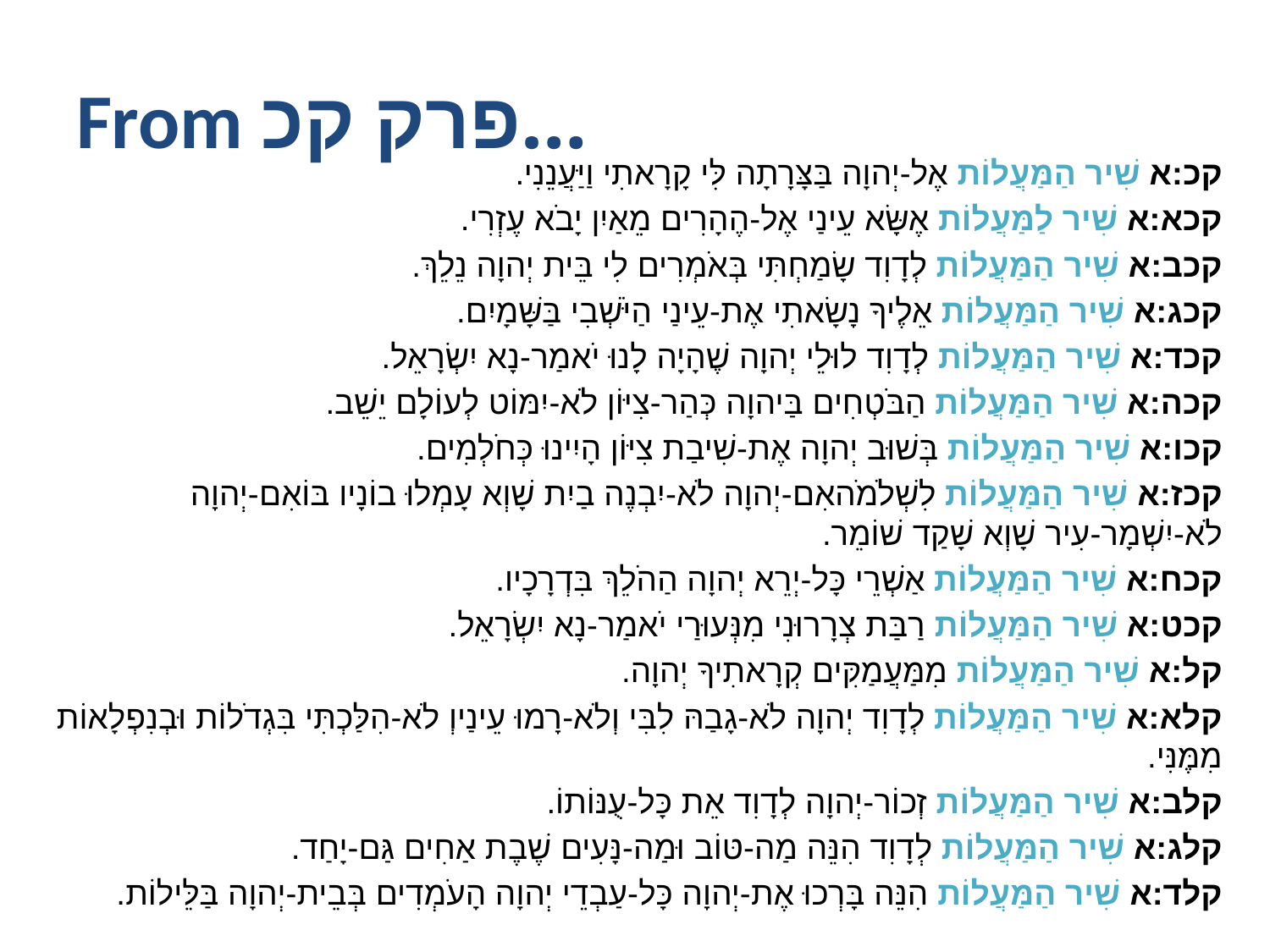

# From פרק קכ…
קכ:א שִׁיר הַמַּעֲלוֹת אֶל-יְהוָה בַּצָּרָתָה לִּי קָרָאתִי וַיַּעֲנֵנִי.
קכא:א שִׁיר לַמַּעֲלוֹת אֶשָּׂא עֵינַי אֶל-הֶהָרִים מֵאַיִן יָבֹא עֶזְרִי.
קכב:א שִׁיר הַמַּעֲלוֹת לְדָוִד שָׂמַחְתִּי בְּאֹמְרִים לִי בֵּית יְהוָה נֵלֵךְ.
קכג:א שִׁיר הַמַּעֲלוֹת אֵלֶיךָ נָשָׂאתִי אֶת-עֵינַי הַיֹּשְׁבִי בַּשָּׁמָיִם.
קכד:א שִׁיר הַמַּעֲלוֹת לְדָוִד לוּלֵי יְהוָה שֶׁהָיָה לָנוּ יֹאמַר-נָא יִשְׂרָאֵל.
קכה:א שִׁיר הַמַּעֲלוֹת הַבֹּטְחִים בַּיהוָה כְּהַר-צִיּוֹן לֹא-יִמּוֹט לְעוֹלָם יֵשֵׁב.
קכו:א שִׁיר הַמַּעֲלוֹת בְּשׁוּב יְהוָה אֶת-שִׁיבַת צִיּוֹן הָיִינוּ כְּחֹלְמִים.
קכז:א שִׁיר הַמַּעֲלוֹת לִשְׁלֹמֹהאִם-יְהוָה לֹא-יִבְנֶה בַיִת שָׁוְא עָמְלוּ בוֹנָיו בּוֹאִם-יְהוָה לֹא-יִשְׁמָר-עִיר שָׁוְא שָׁקַד שׁוֹמֵר.
קכח:א שִׁיר הַמַּעֲלוֹת אַשְׁרֵי כָּל-יְרֵא יְהוָה הַהֹלֵךְ בִּדְרָכָיו.
קכט:א שִׁיר הַמַּעֲלוֹת רַבַּת צְרָרוּנִי מִנְּעוּרַי יֹאמַר-נָא יִשְׂרָאֵל.
קל:א שִׁיר הַמַּעֲלוֹת מִמַּעֲמַקִּים קְרָאתִיךָ יְהוָה.
קלא:א שִׁיר הַמַּעֲלוֹת לְדָוִד יְהוָה לֹא-גָבַהּ לִבִּי וְלֹא-רָמוּ עֵינַיוְ לֹא-הִלַּכְתִּי בִּגְדֹלוֹת וּבְנִפְלָאוֹת מִמֶּנִּי.
קלב:א שִׁיר הַמַּעֲלוֹת זְכוֹר-יְהוָה לְדָוִד אֵת כָּל-עֻנּוֹתוֹ.
קלג:א שִׁיר הַמַּעֲלוֹת לְדָוִד הִנֵּה מַה-טּוֹב וּמַה-נָּעִים שֶׁבֶת אַחִים גַּם-יָחַד.
קלד:א שִׁיר הַמַּעֲלוֹת הִנֵּה בָּרְכוּ אֶת-יְהוָה כָּל-עַבְדֵי יְהוָה הָעֹמְדִים בְּבֵית-יְהוָה בַּלֵּילוֹת.